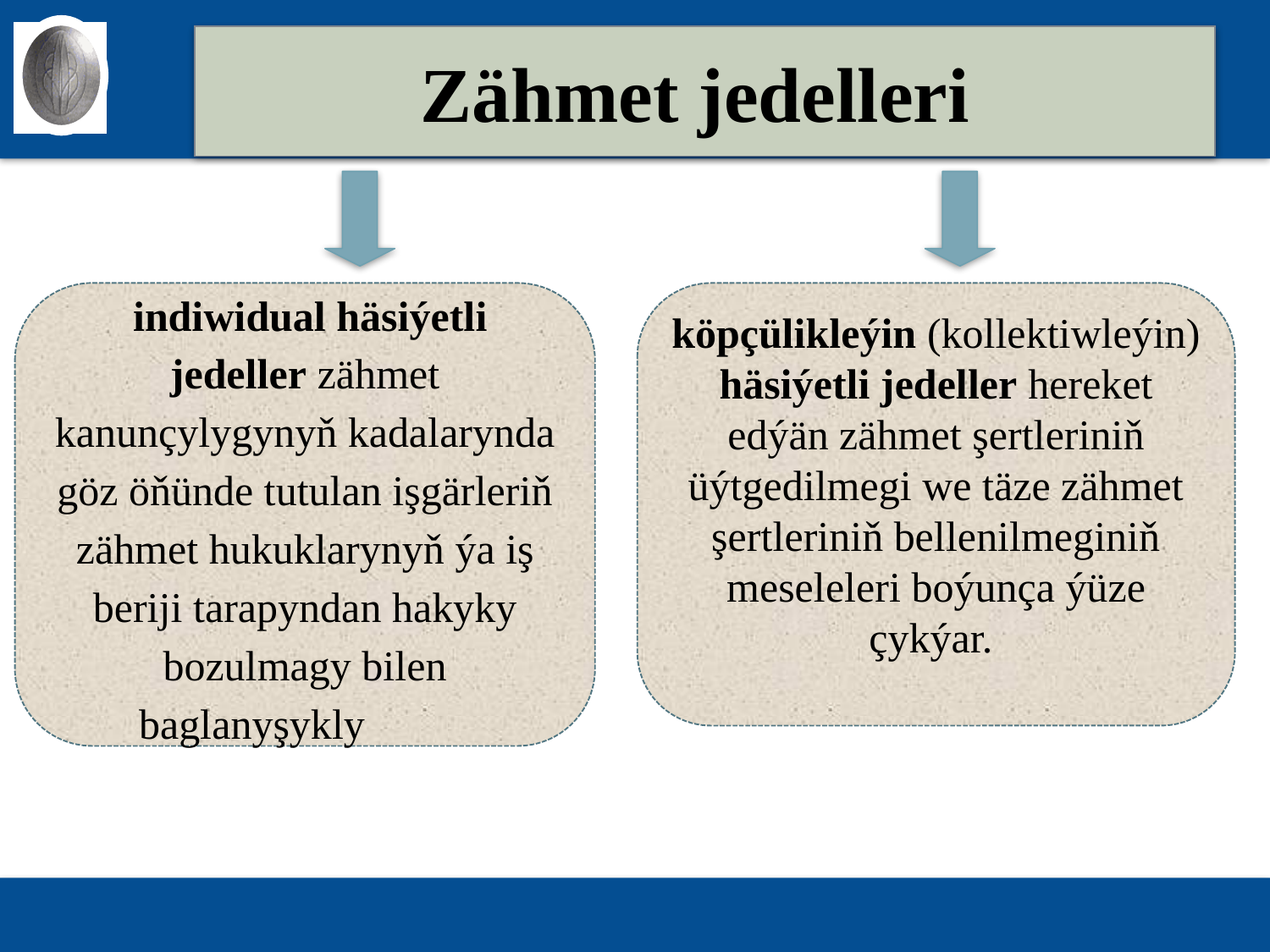

# Zähmet jedelleri

 indiwidual häsiýetli jedeller zähmet kanunçylygynyň kadalarynda göz öňünde tutulan işgärleriň zähmet hukuklarynyň ýa iş beriji tarapyndan hakyky bozulmagy bilen baglanyşykly

köpçülikleýin (kollektiwleýin) häsiýetli jedeller hereket edýän zähmet şertleriniň üýtgedilmegi we täze zähmet şertleriniň bellenilmeginiň meseleleri boýunça ýüze çykýar.